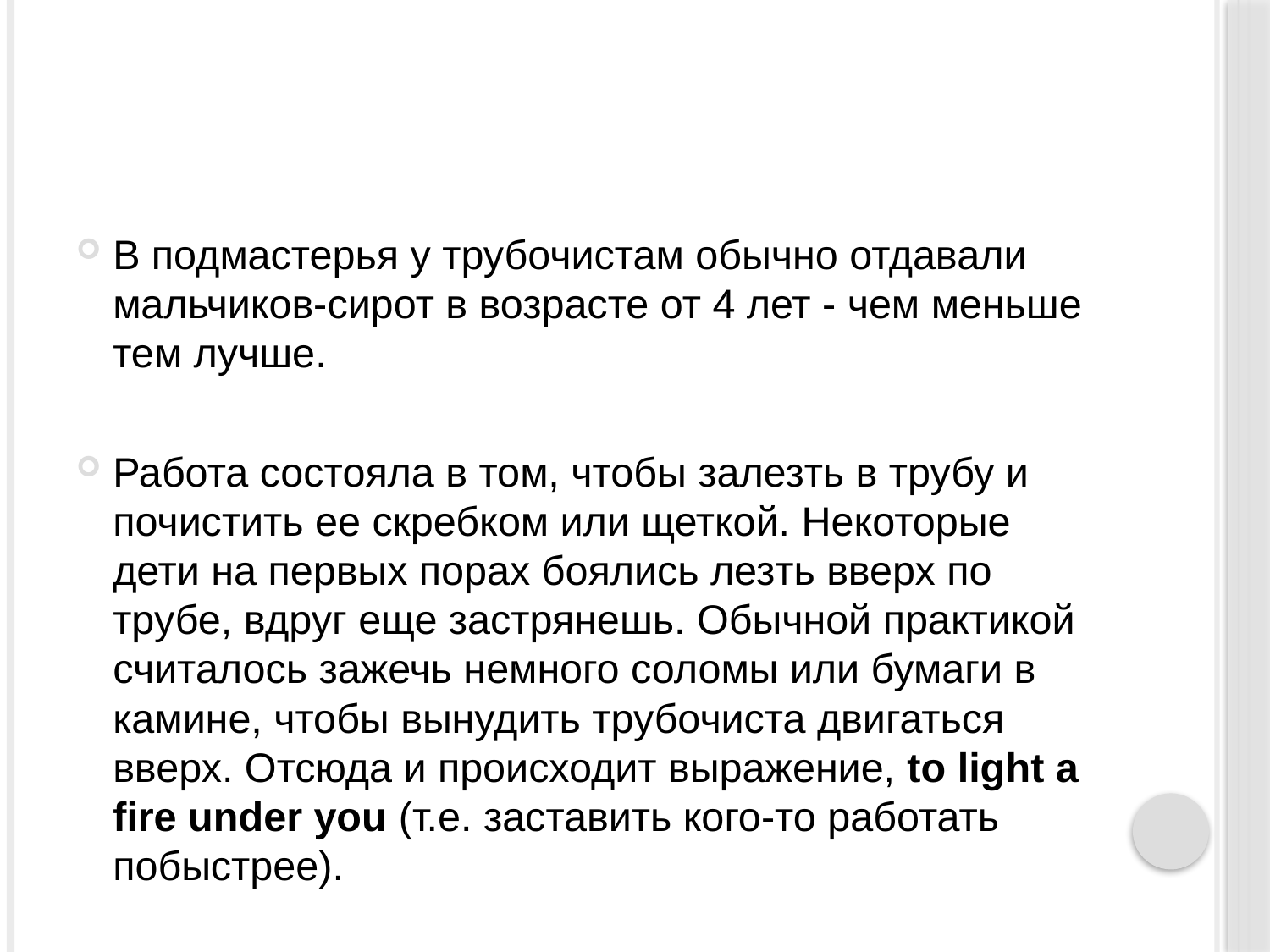

#
В подмастерья у трубочистам обычно отдавали мальчиков-сирот в возрасте от 4 лет - чем меньше тем лучше.

Работа состояла в том, чтобы залезть в трубу и почистить ее скребком или щеткой. Некоторые дети на первых порах боялись лезть вверх по трубе, вдруг еще застрянешь. Обычной практикой считалось зажечь немного соломы или бумаги в камине, чтобы вынудить трубочиста двигаться вверх. Отсюда и происходит выражение, to light a fire under you (т.е. заставить кого-то работать побыстрее).